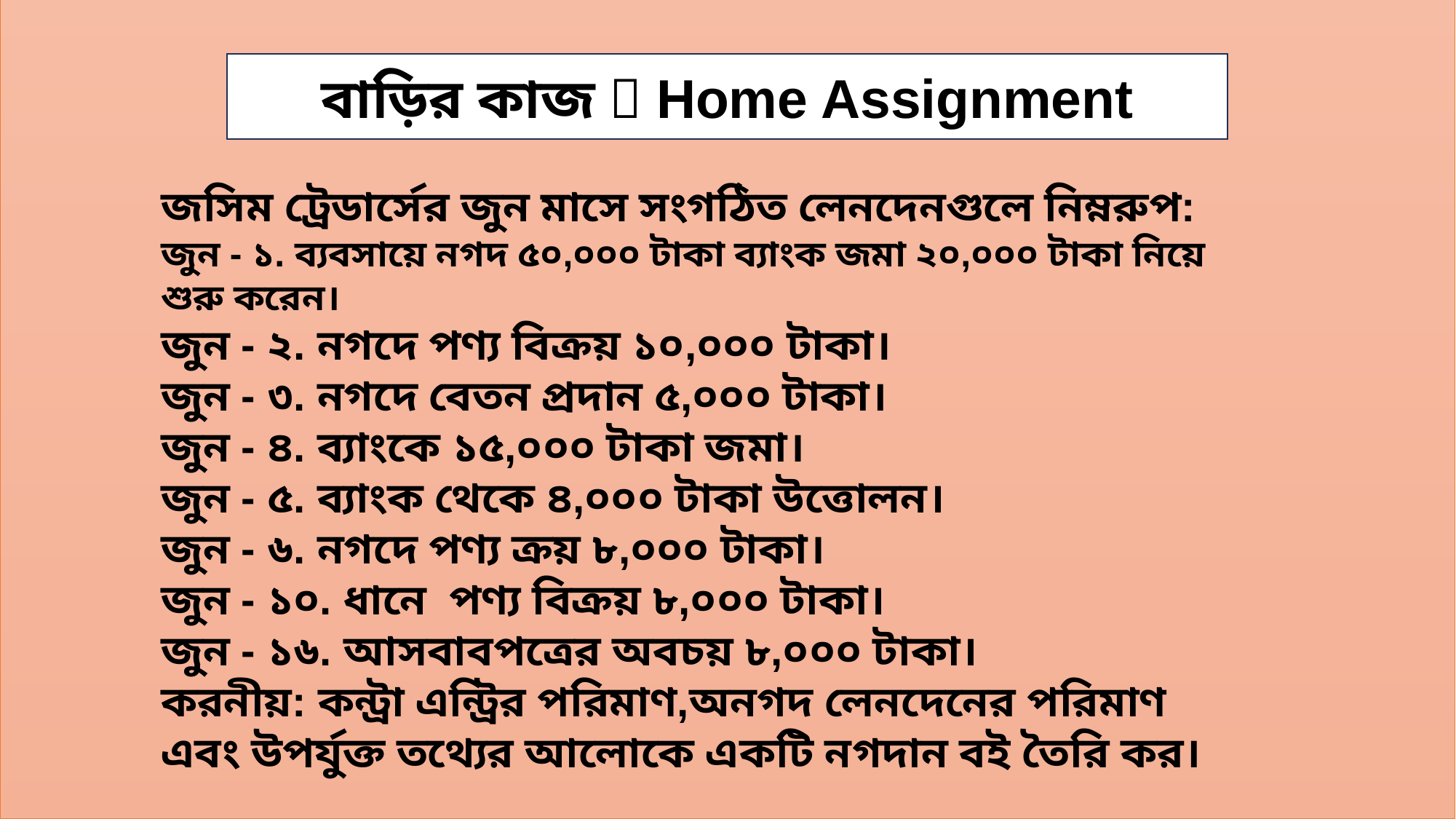

বাড়ির কাজ 🏠 Home Assignment

জসিম ট্রেডার্সের জুন মাসে সংগঠিত লেনদেনগুলে নিম্নরুপ:
জুন - ১. ব্যবসায়ে নগদ ৫০,০০০ টাকা ব্যাংক জমা ২০,০০০ টাকা নিয়ে শুরু করেন।
জুন - ২. নগদে পণ্য বিক্রয় ১০,০০০ টাকা।
জুন - ৩. নগদে বেতন প্রদান ৫,০০০ টাকা।
জুন - ৪. ব্যাংকে ১৫,০০০ টাকা জমা।
জুন - ৫. ব্যাংক থেকে ৪,০০০ টাকা উত্তোলন।
জুন - ৬. নগদে পণ্য ক্রয় ৮,০০০ টাকা।
জুন - ১০. ধানে  পণ্য বিক্রয় ৮,০০০ টাকা।
জুন - ১৬. আসবাবপত্রের অবচয় ৮,০০০ টাকা।
করনীয়: কন্ট্রা এন্ট্রির পরিমাণ,অনগদ লেনদেনের পরিমাণ এবং উপর্যুক্ত তথ্যের আলোকে একটি নগদান বই তৈরি কর।